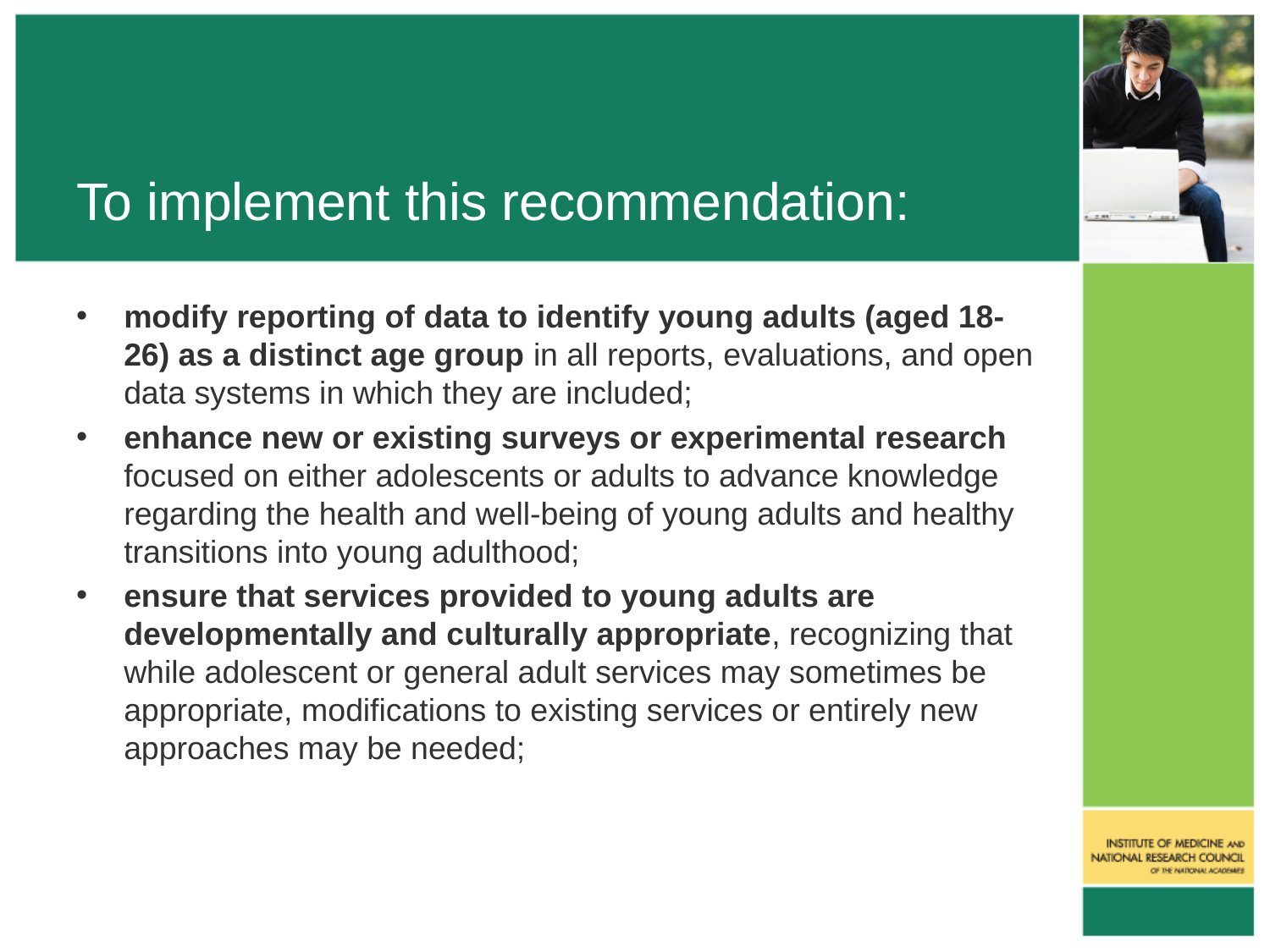

# To implement this recommendation:
modify reporting of data to identify young adults (aged 18-26) as a distinct age group in all reports, evaluations, and open data systems in which they are included;
enhance new or existing surveys or experimental research focused on either adolescents or adults to advance knowledge regarding the health and well-being of young adults and healthy transitions into young adulthood;
ensure that services provided to young adults are developmentally and culturally appropriate, recognizing that while adolescent or general adult services may sometimes be appropriate, modifications to existing services or entirely new approaches may be needed;